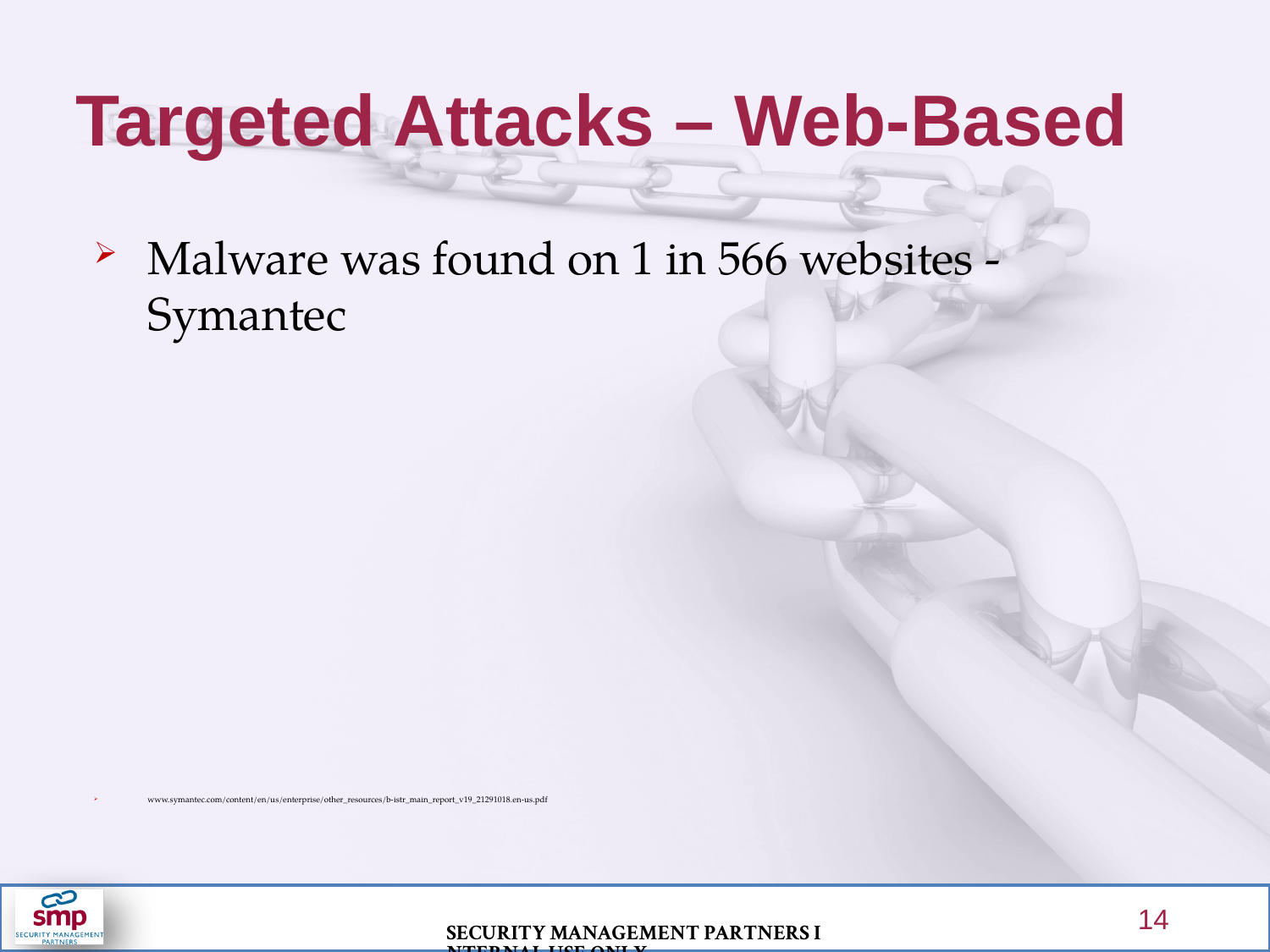

# Targeted Attacks – Web-Based
Malware was found on 1 in 566 websites -Symantec

www.symantec.com/content/en/us/enterprise/other_resources/b-istr_main_report_v19_21291018.en-us.pdf

14
Security Management Partners Internal Use Only